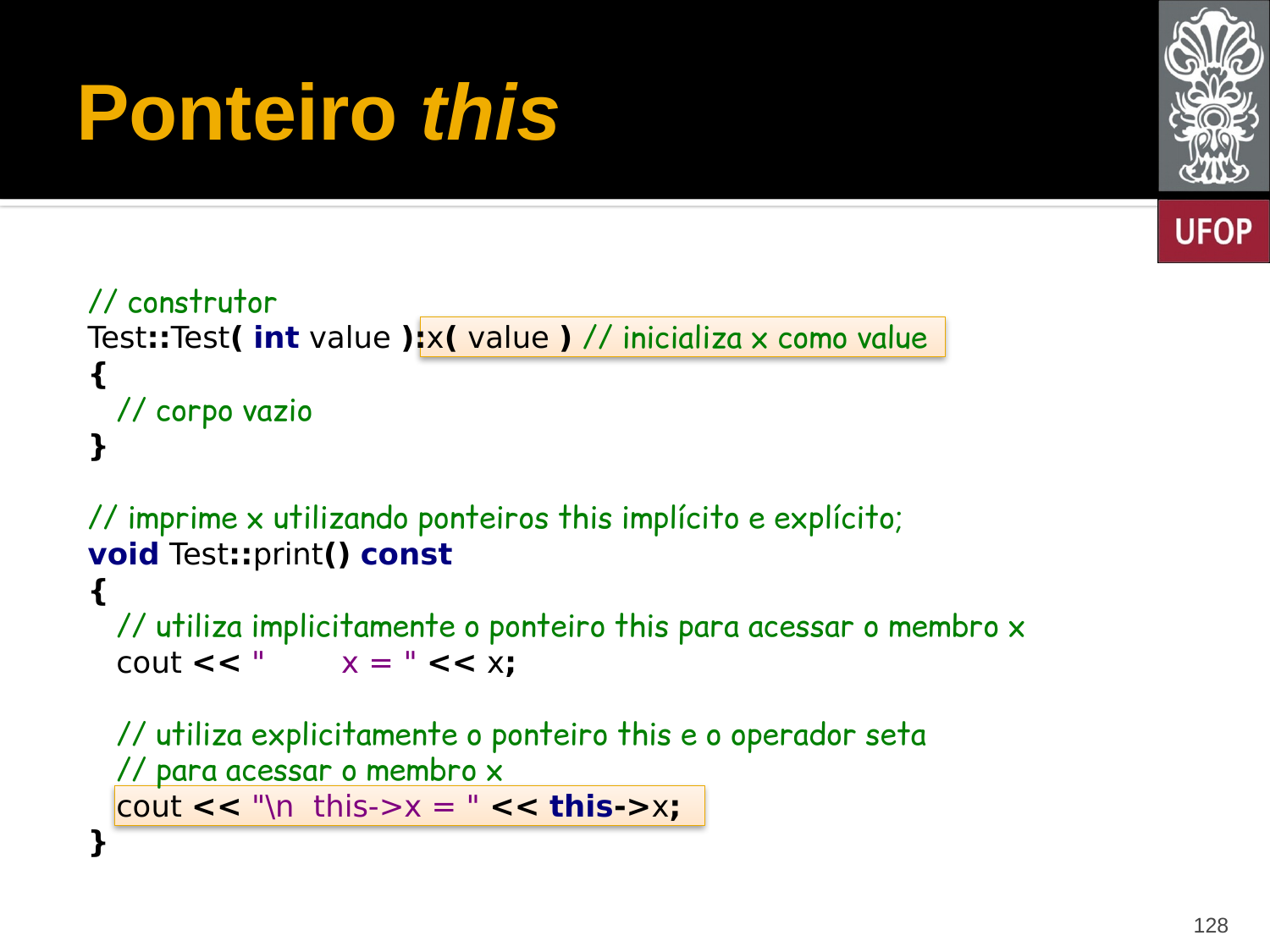

# Ponteiro this
// construtor
Test::Test( int value ):x( value ) // inicializa x como value
{
   // corpo vazio
}

// imprime x utilizando ponteiros this implícito e explícito;
void Test::print() const
{
   // utiliza implicitamente o ponteiro this para acessar o membro x
   cout << "        x = " << x;

   // utiliza explicitamente o ponteiro this e o operador seta
   // para acessar o membro x
   cout << "\n  this->x = " << this->x;
}

128